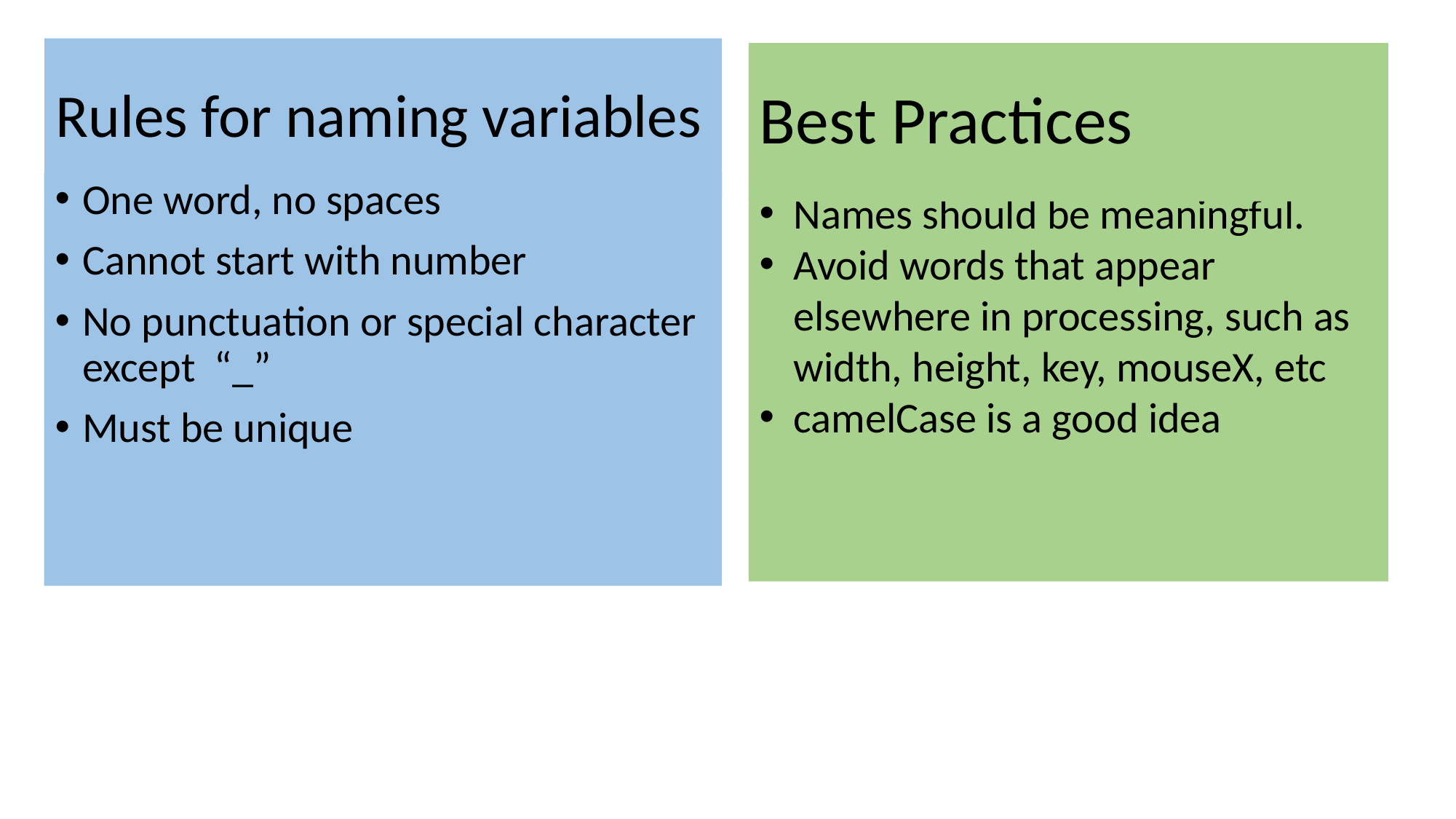

# Rules for naming variables
Best Practices
One word, no spaces
Cannot start with number
No punctuation or special character except  “_”
Must be unique

Names should be meaningful.
Avoid words that appear elsewhere in processing, such as width, height, key, mouseX, etc
camelCase is a good idea